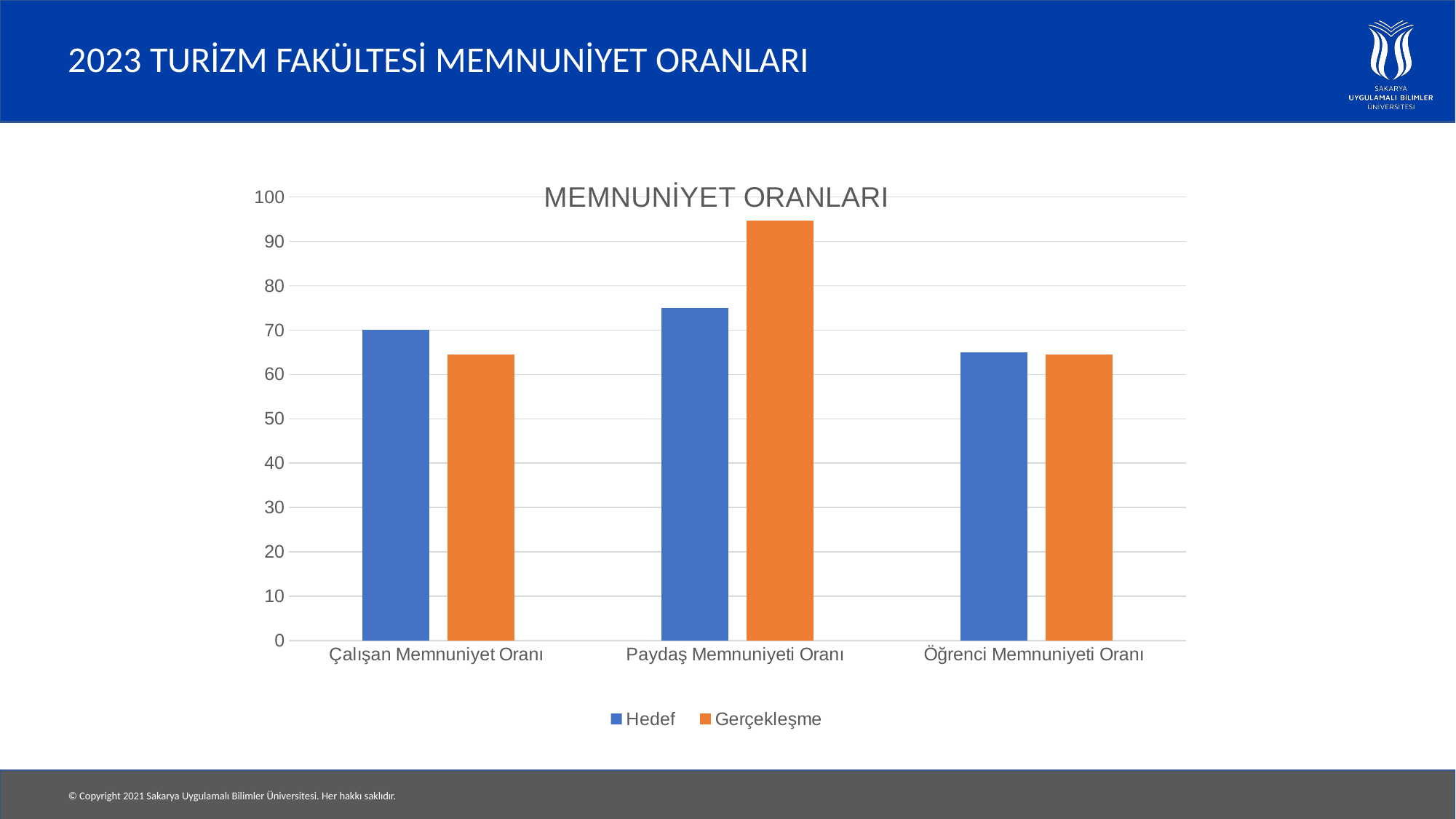

# 2023 TURİZM FAKÜLTESİ MEMNUNİYET ORANLARI

### Chart: MEMNUNİYET ORANLARI

| Category | Hedef	 | Gerçekleşme |
|---|---|---|
| Çalışan Memnuniyet Oranı  | 70.0 | 64.55 |
| Paydaş Memnuniyeti Oranı  | 75.0 | 94.71 |
| Öğrenci Memnuniyeti Oranı  | 65.0 | 64.48 |